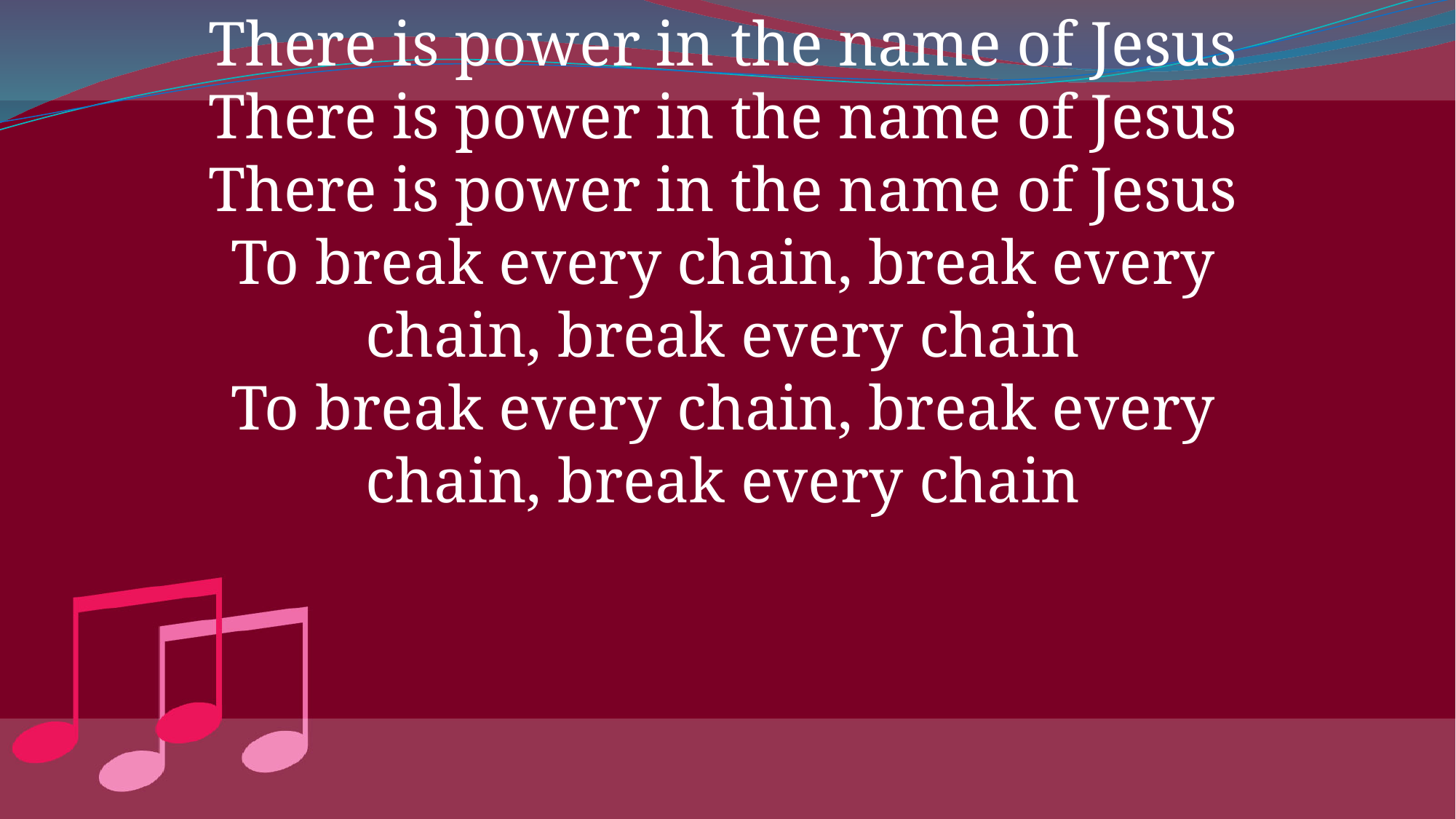

There is power in the name of Jesus
There is power in the name of Jesus
There is power in the name of Jesus
To break every chain, break every chain, break every chain
To break every chain, break every chain, break every chain